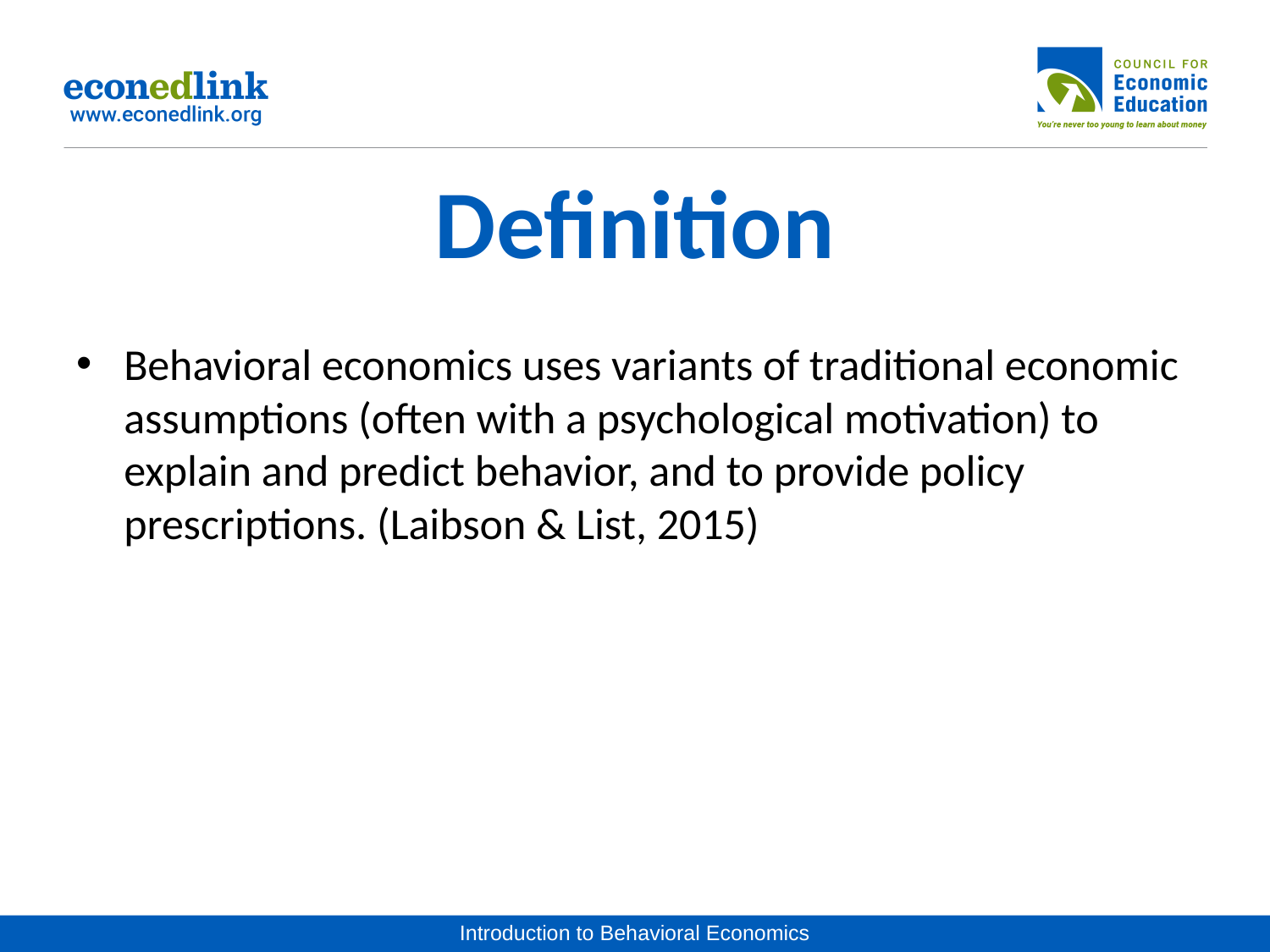

# Definition
Behavioral economics uses variants of traditional economic assumptions (often with a psychological motivation) to explain and predict behavior, and to provide policy prescriptions. (Laibson & List, 2015)